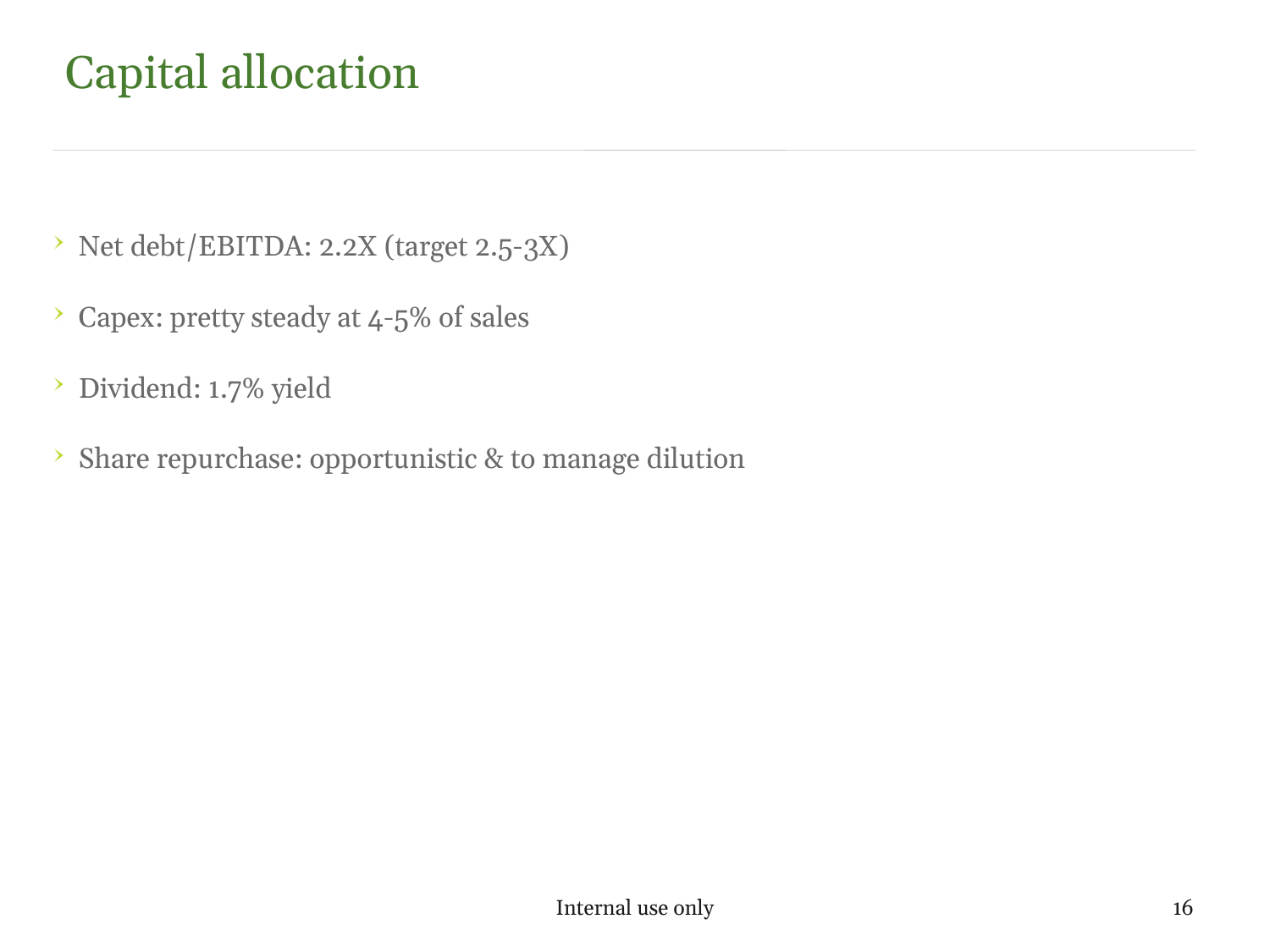

# Capital allocation
Net debt/EBITDA: 2.2X (target 2.5-3X)

Capex: pretty steady at 4-5% of sales

Dividend: 1.7% yield

Share repurchase: opportunistic & to manage dilution

Internal use only
16